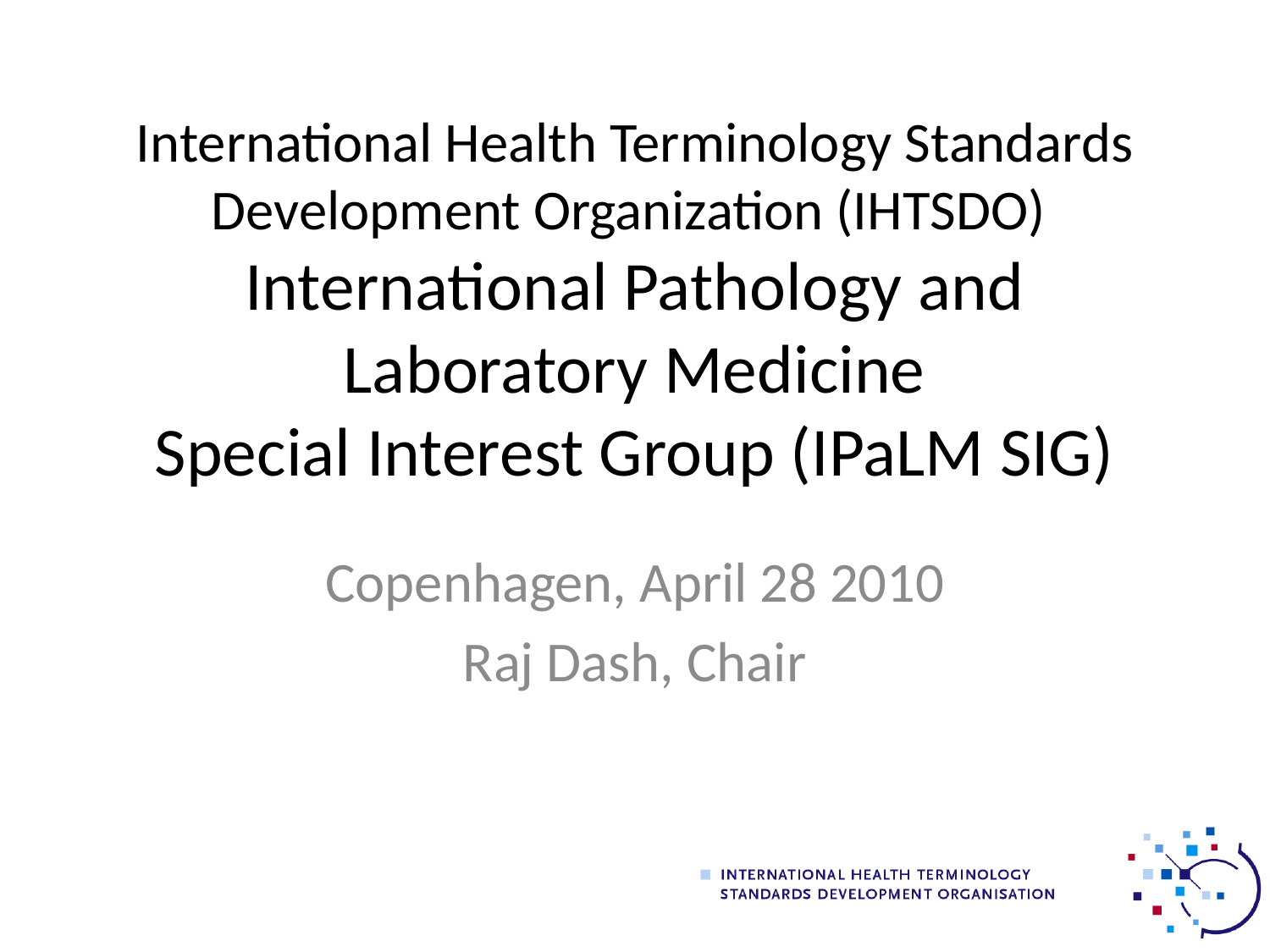

# International Health Terminology Standards Development Organization (IHTSDO) International Pathology and Laboratory Medicine Special Interest Group (IPaLM SIG)
Copenhagen, April 28 2010
Raj Dash, Chair